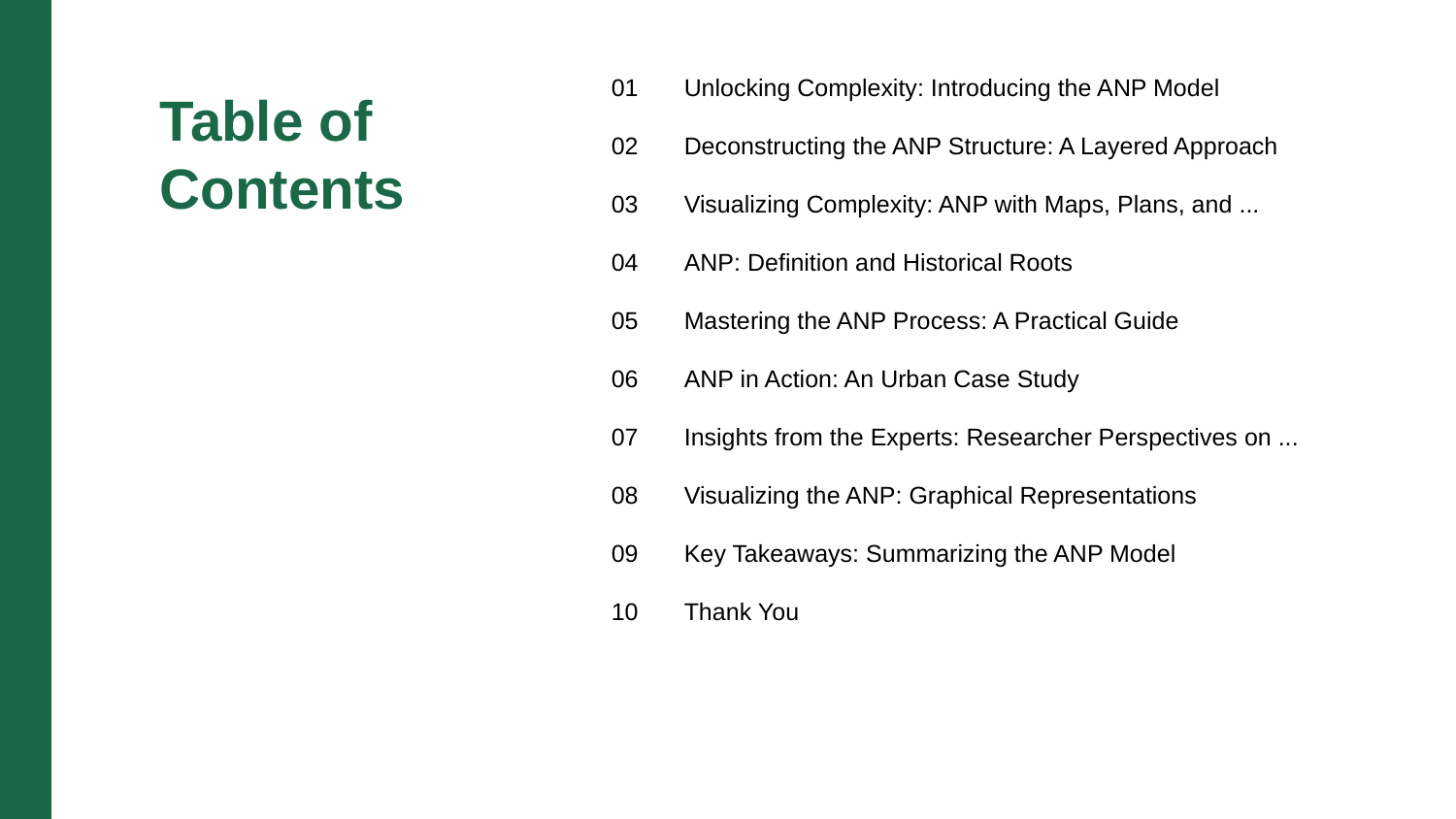

01
Unlocking Complexity: Introducing the ANP Model
Table of Contents
02
Deconstructing the ANP Structure: A Layered Approach
03
Visualizing Complexity: ANP with Maps, Plans, and ...
04
ANP: Definition and Historical Roots
05
Mastering the ANP Process: A Practical Guide
06
ANP in Action: An Urban Case Study
07
Insights from the Experts: Researcher Perspectives on ...
08
Visualizing the ANP: Graphical Representations
09
Key Takeaways: Summarizing the ANP Model
10
Thank You